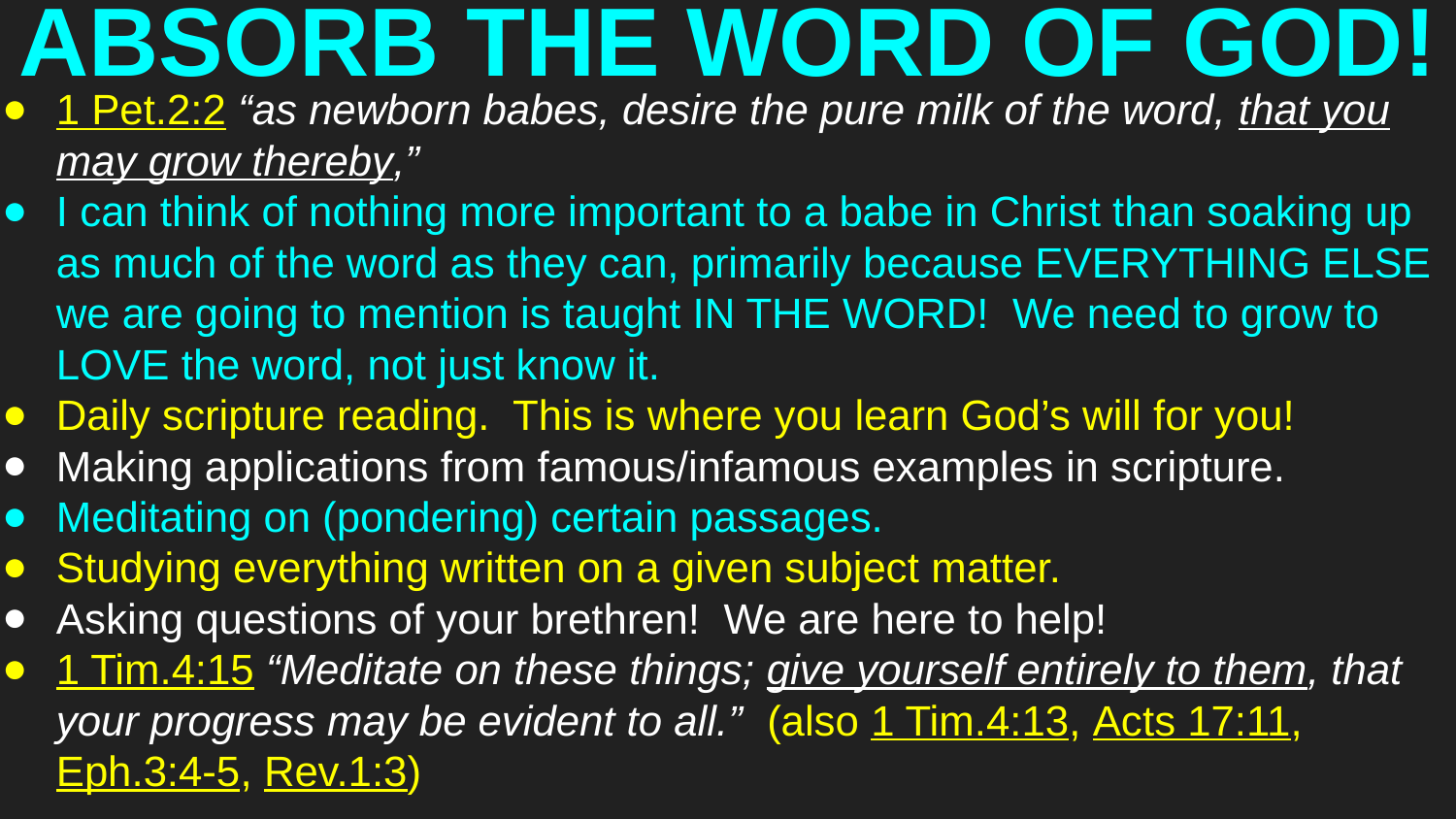

# ABSORB THE WORD OF GOD!
1 Pet.2:2 “as newborn babes, desire the pure milk of the word, that you may grow thereby,”
I can think of nothing more important to a babe in Christ than soaking up as much of the word as they can, primarily because EVERYTHING ELSE we are going to mention is taught IN THE WORD!  We need to grow to LOVE the word, not just know it.
Daily scripture reading.  This is where you learn God’s will for you!
Making applications from famous/infamous examples in scripture.
Meditating on (pondering) certain passages.
Studying everything written on a given subject matter.
Asking questions of your brethren!  We are here to help!
1 Tim.4:15 “Meditate on these things; give yourself entirely to them, that your progress may be evident to all.”  (also 1 Tim.4:13, Acts 17:11, Eph.3:4-5, Rev.1:3)